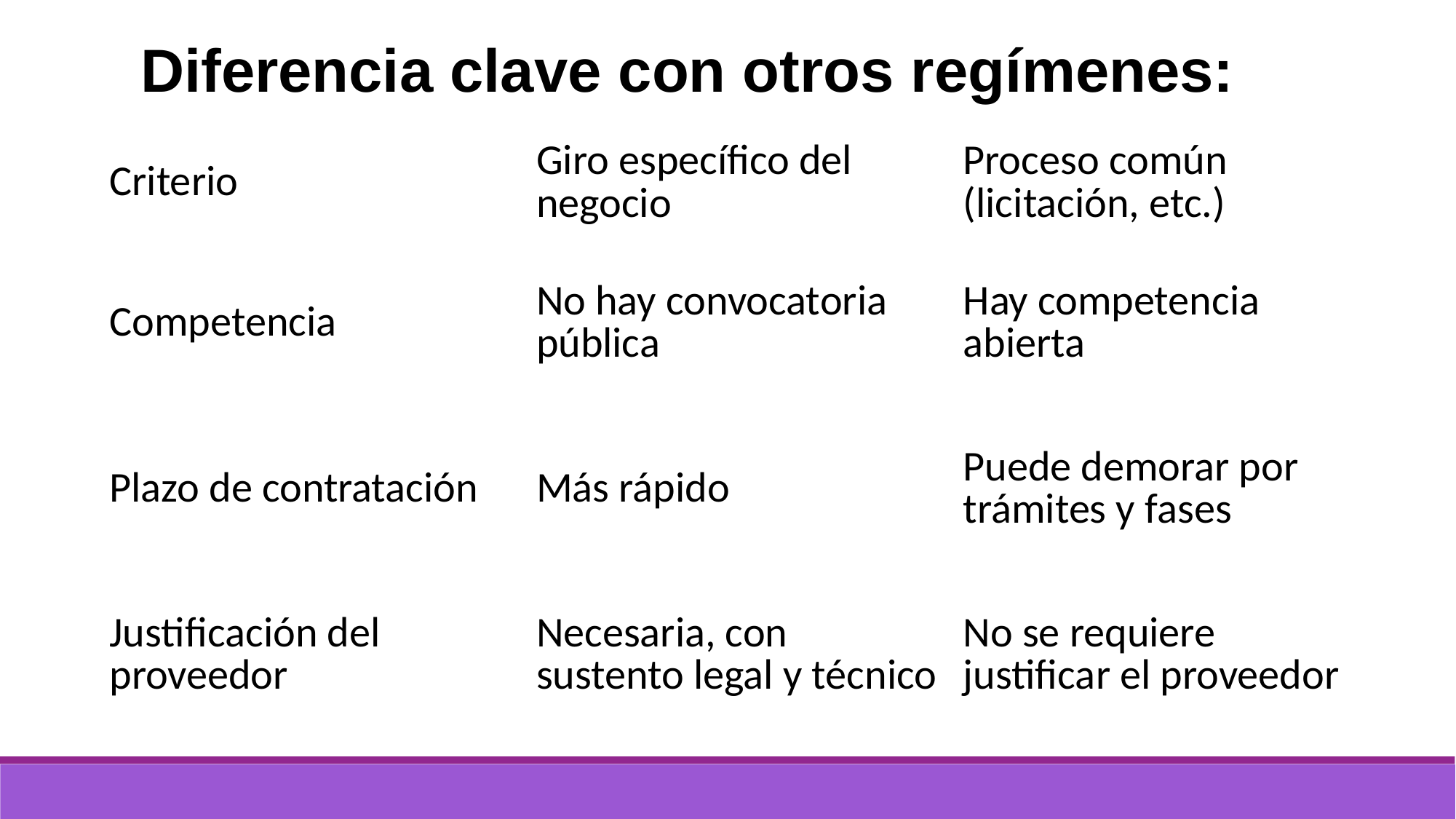

Diferencia clave con otros regímenes:

| Criterio | Giro específico del negocio | Proceso común (licitación, etc.) |
| --- | --- | --- |
| Competencia | No hay convocatoria pública | Hay competencia abierta |
| Plazo de contratación | Más rápido | Puede demorar por trámites y fases |
| Justificación del proveedor | Necesaria, con sustento legal y técnico | No se requiere justificar el proveedor |